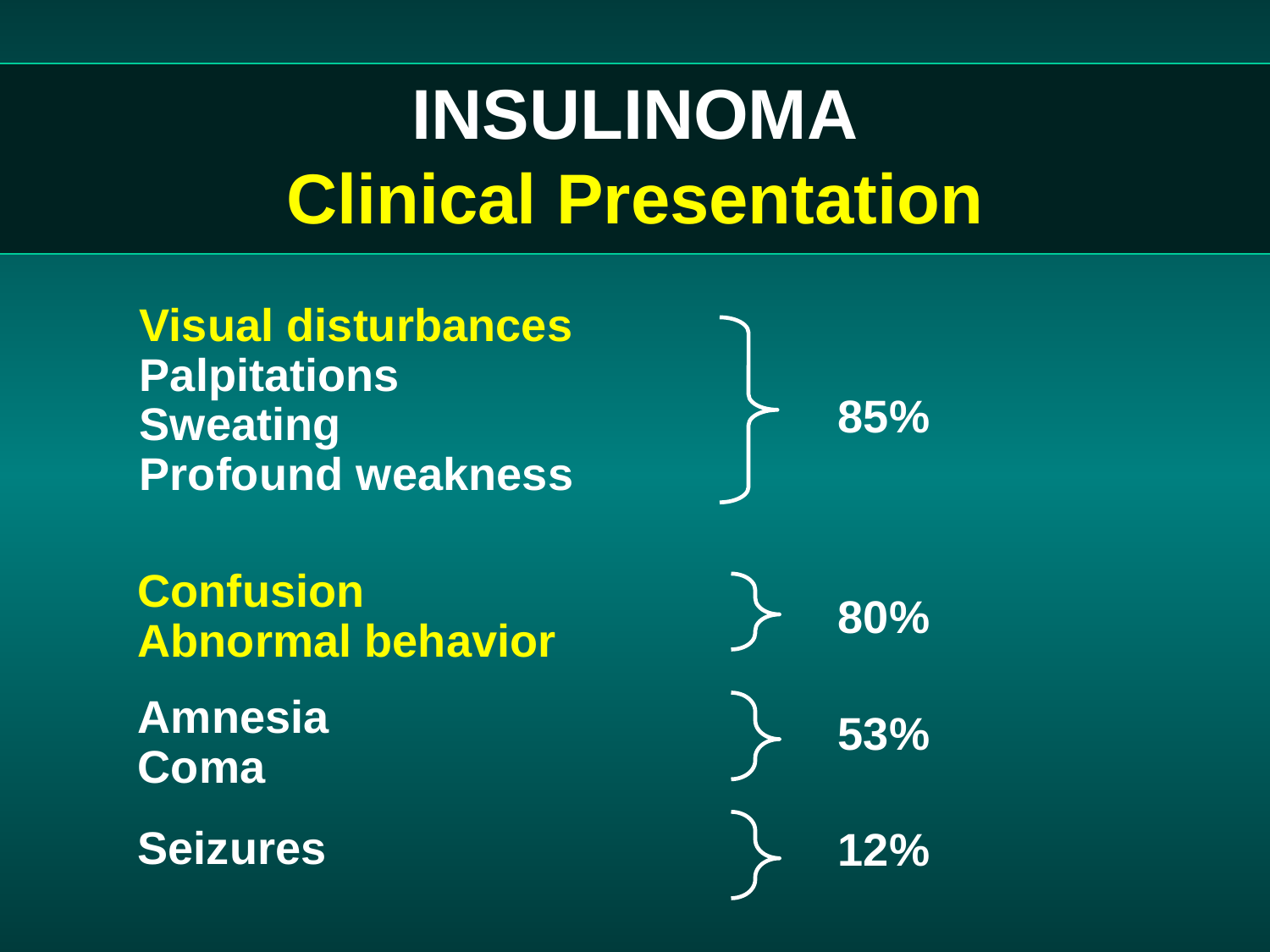

# INSULINOMA Clinical Presentation
Visual disturbances
Palpitations
Sweating
Profound weakness

85%

Confusion
Abnormal behavior

80%
Amnesia
Coma

53%

Seizures

12%